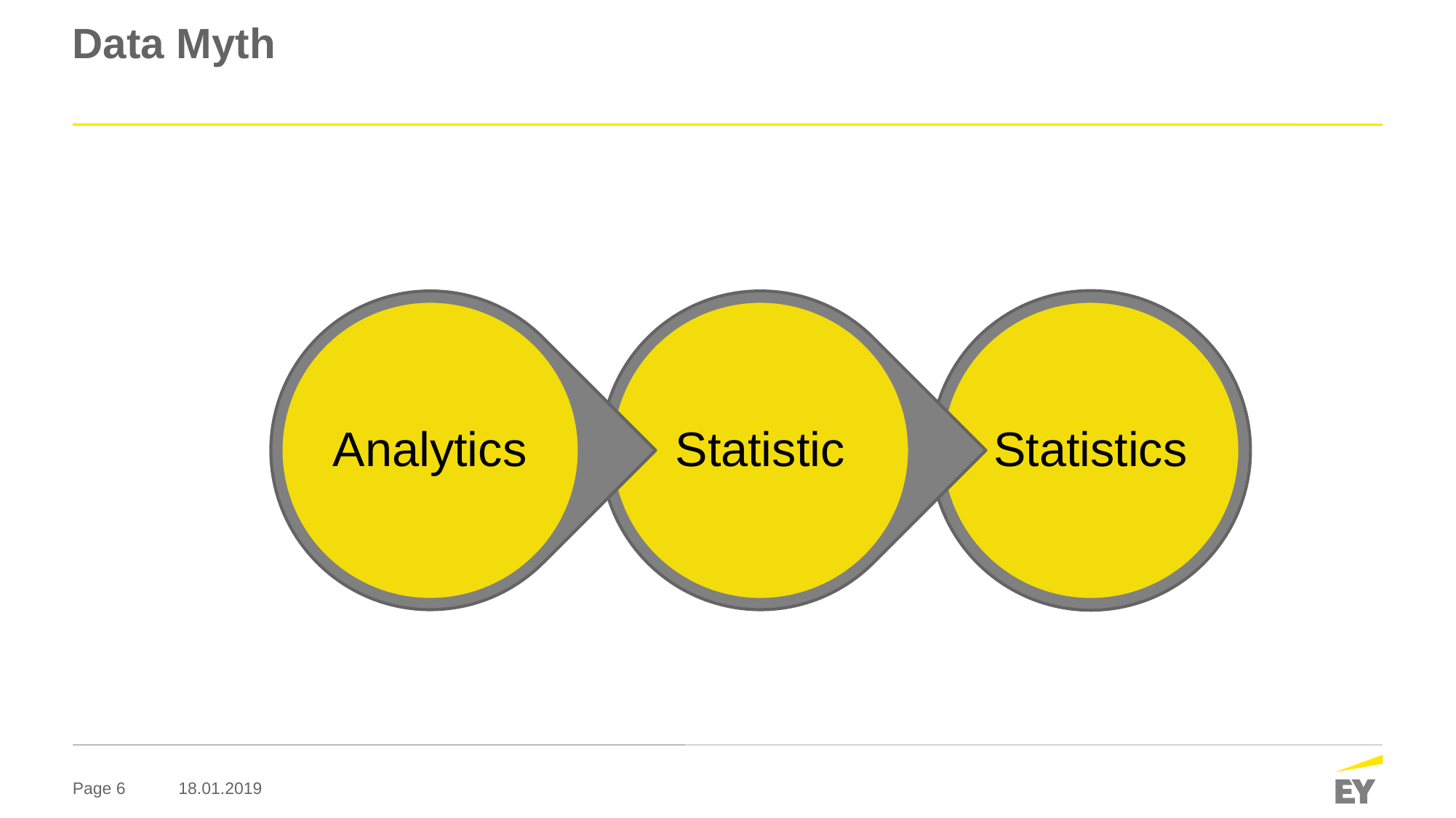

# Data Myth
Statistics
Statistic
Analytics
18.01.2019